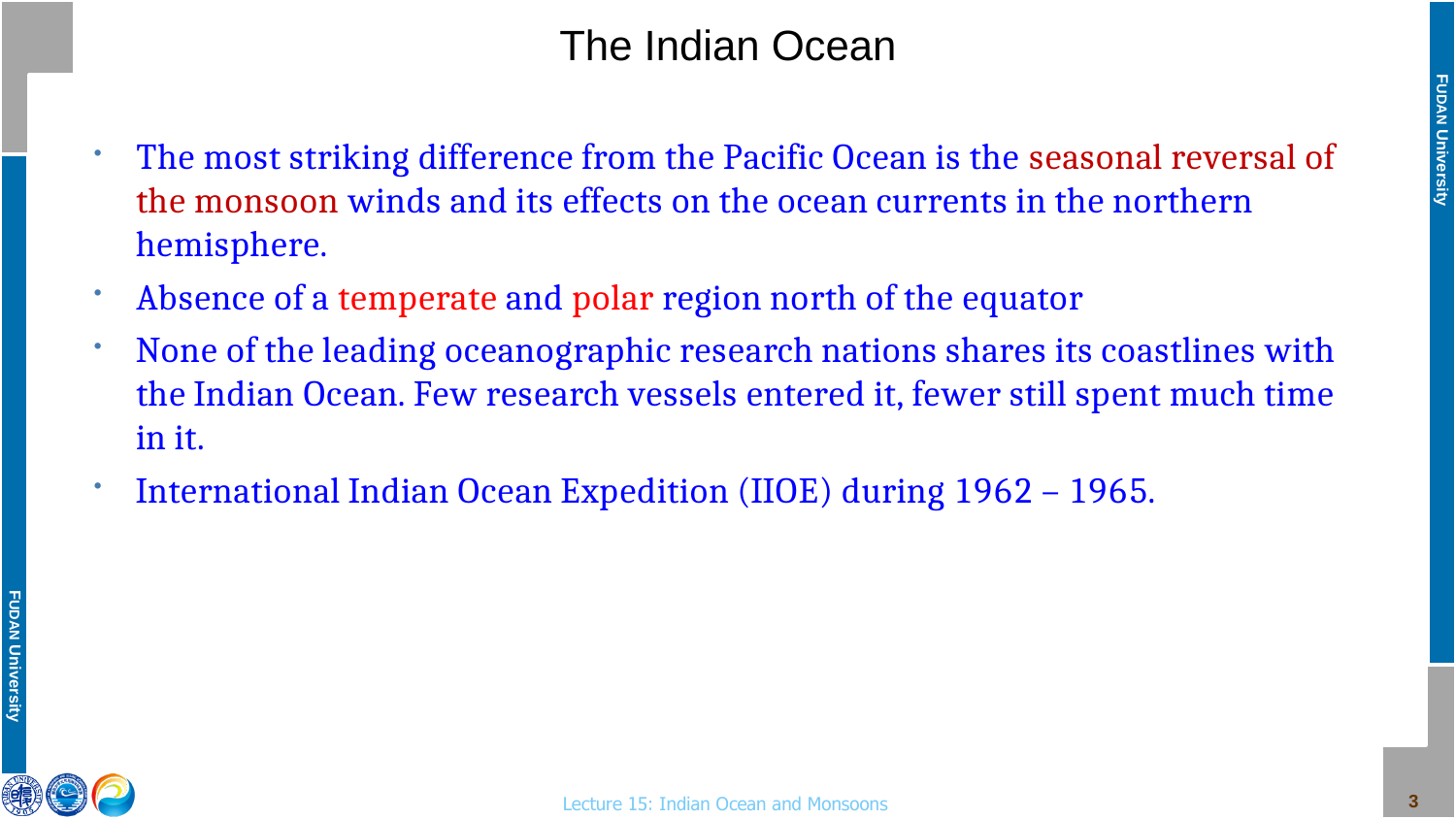

# The Indian Ocean
The most striking difference from the Pacific Ocean is the seasonal reversal of the monsoon winds and its effects on the ocean currents in the northern hemisphere.
Absence of a temperate and polar region north of the equator
None of the leading oceanographic research nations shares its coastlines with the Indian Ocean. Few research vessels entered it, fewer still spent much time in it.
International Indian Ocean Expedition (IIOE) during 1962 – 1965.